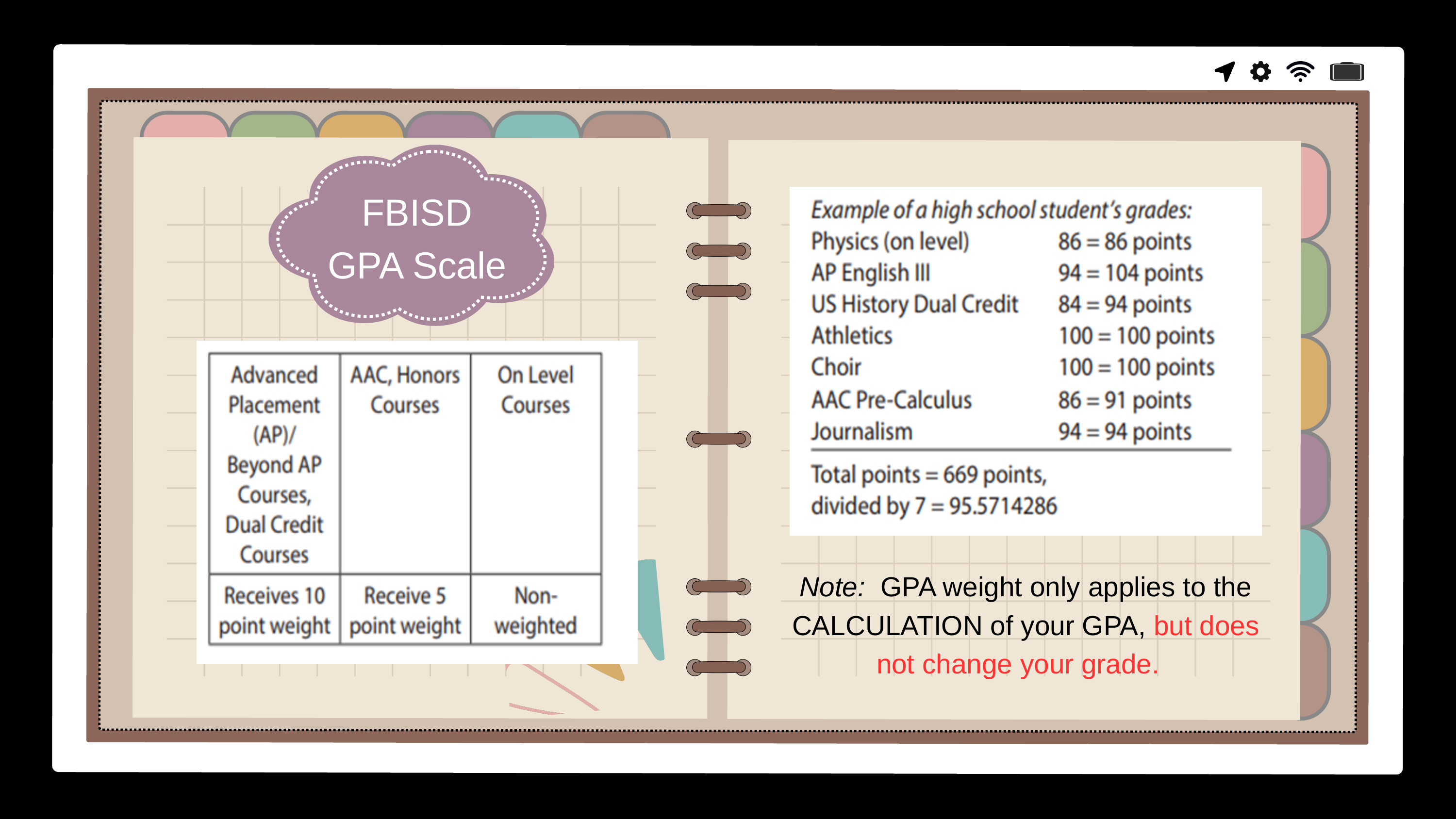

FBISD
GPA Scale

Note:  GPA weight only applies to the CALCULATION of your GPA, but does not change your grade.